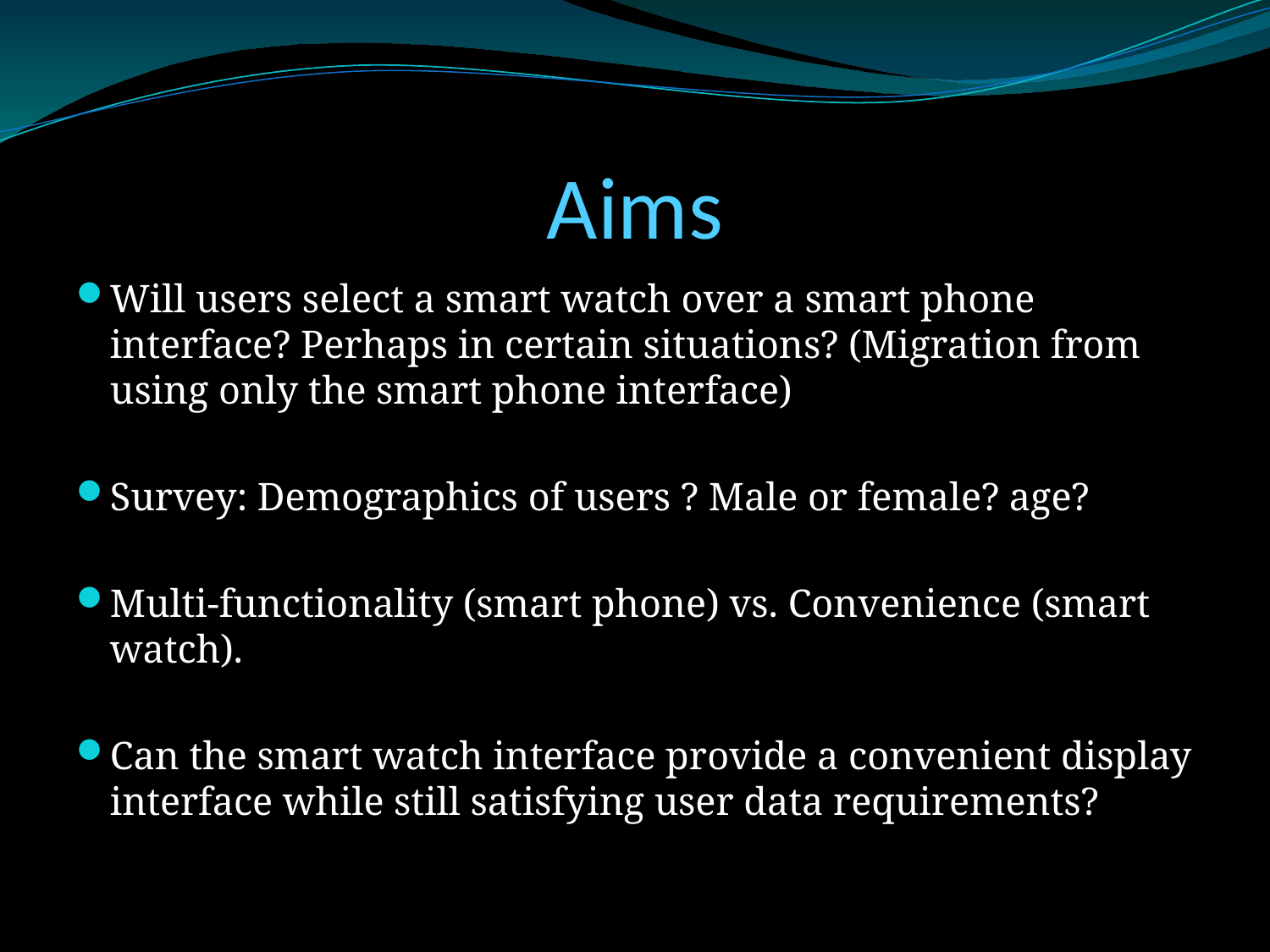

# Aims
Will users select a smart watch over a smart phone interface? Perhaps in certain situations? (Migration from using only the smart phone interface)

Survey: Demographics of users ? Male or female? age?

Multi-functionality (smart phone) vs. Convenience (smart watch).

Can the smart watch interface provide a convenient display interface while still satisfying user data requirements?